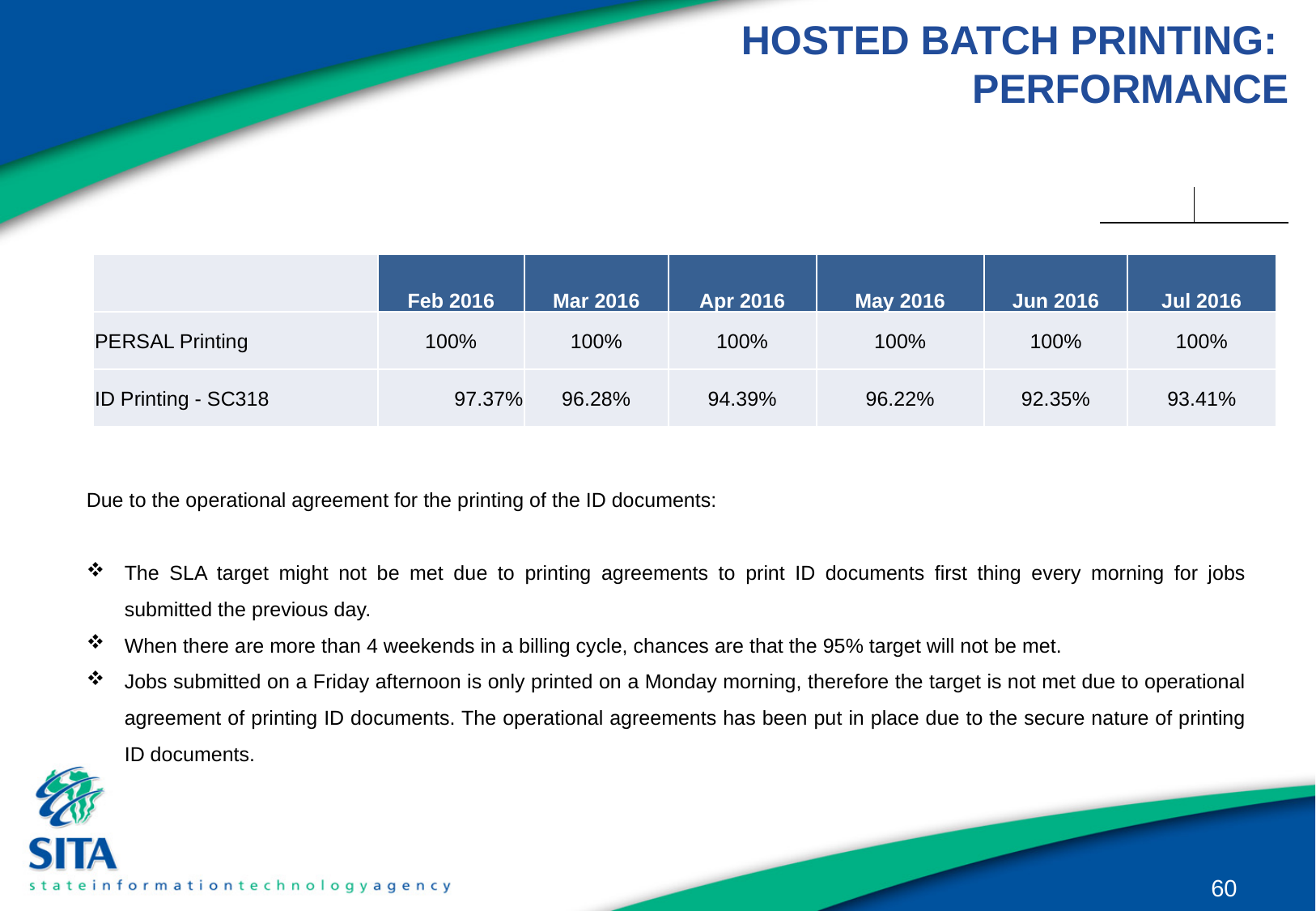

# HOSTED BATCH PRINTING: PERFORMANCE

|  | Feb 2016 | Mar 2016 | Apr 2016 | May 2016 | Jun 2016 | Jul 2016 |
| --- | --- | --- | --- | --- | --- | --- |
| PERSAL Printing | 100% | 100% | 100% | 100% | 100% | 100% |
| ID Printing - SC318 | 97.37% | 96.28% | 94.39% | 96.22% | 92.35% | 93.41% |
Due to the operational agreement for the printing of the ID documents:

The SLA target might not be met due to printing agreements to print ID documents first thing every morning for jobs submitted the previous day.
When there are more than 4 weekends in a billing cycle, chances are that the 95% target will not be met.
Jobs submitted on a Friday afternoon is only printed on a Monday morning, therefore the target is not met due to operational agreement of printing ID documents. The operational agreements has been put in place due to the secure nature of printing ID documents.
60